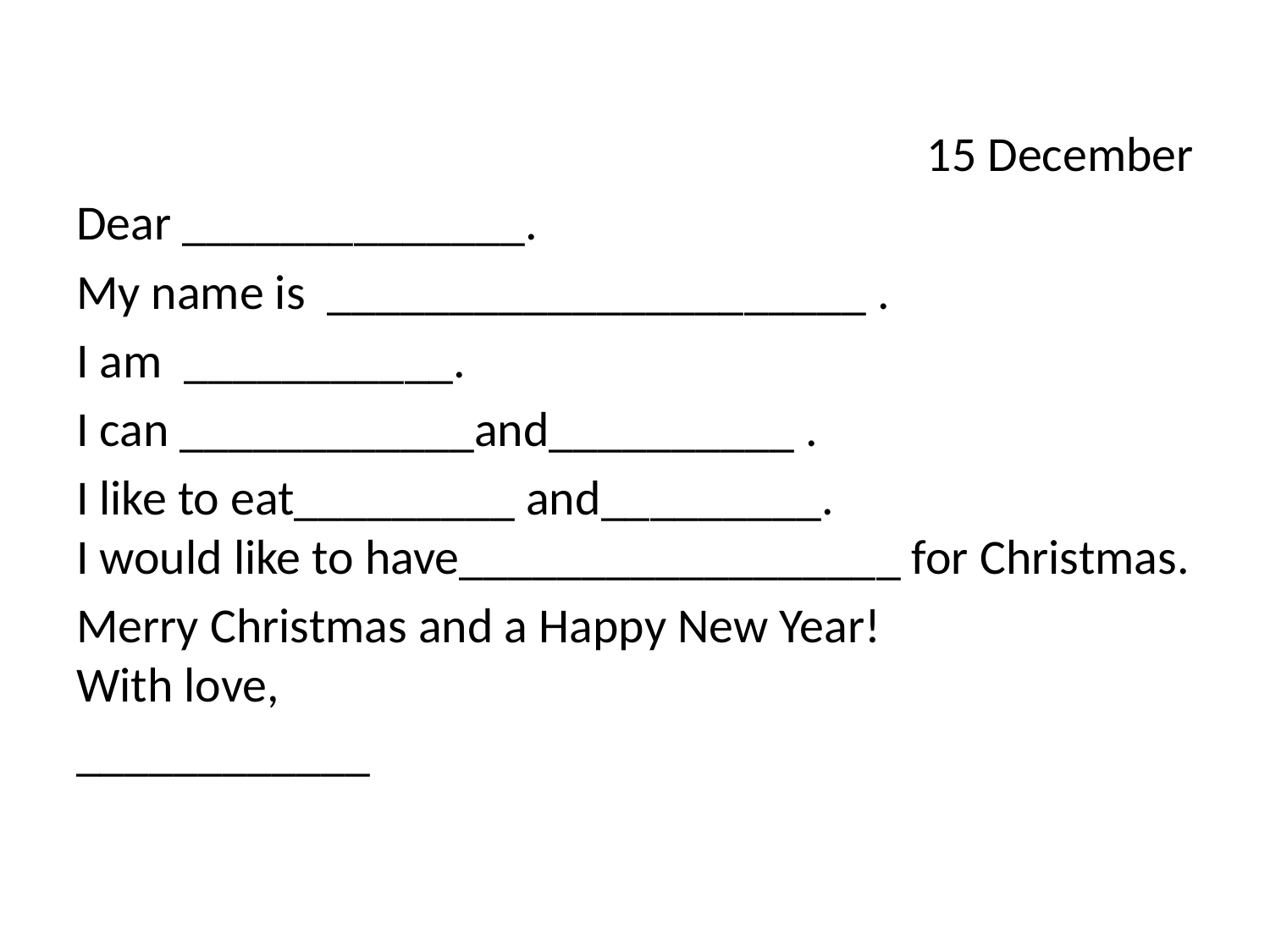

#
15 December
Dear ______________.
My name is  ______________________ .
I am  ___________.
I can ____________and__________ .
I like to eat_________ and_________.
I would like to have__________________ for Christmas.
Merry Christmas and a Happy New Year!
With love,
____________